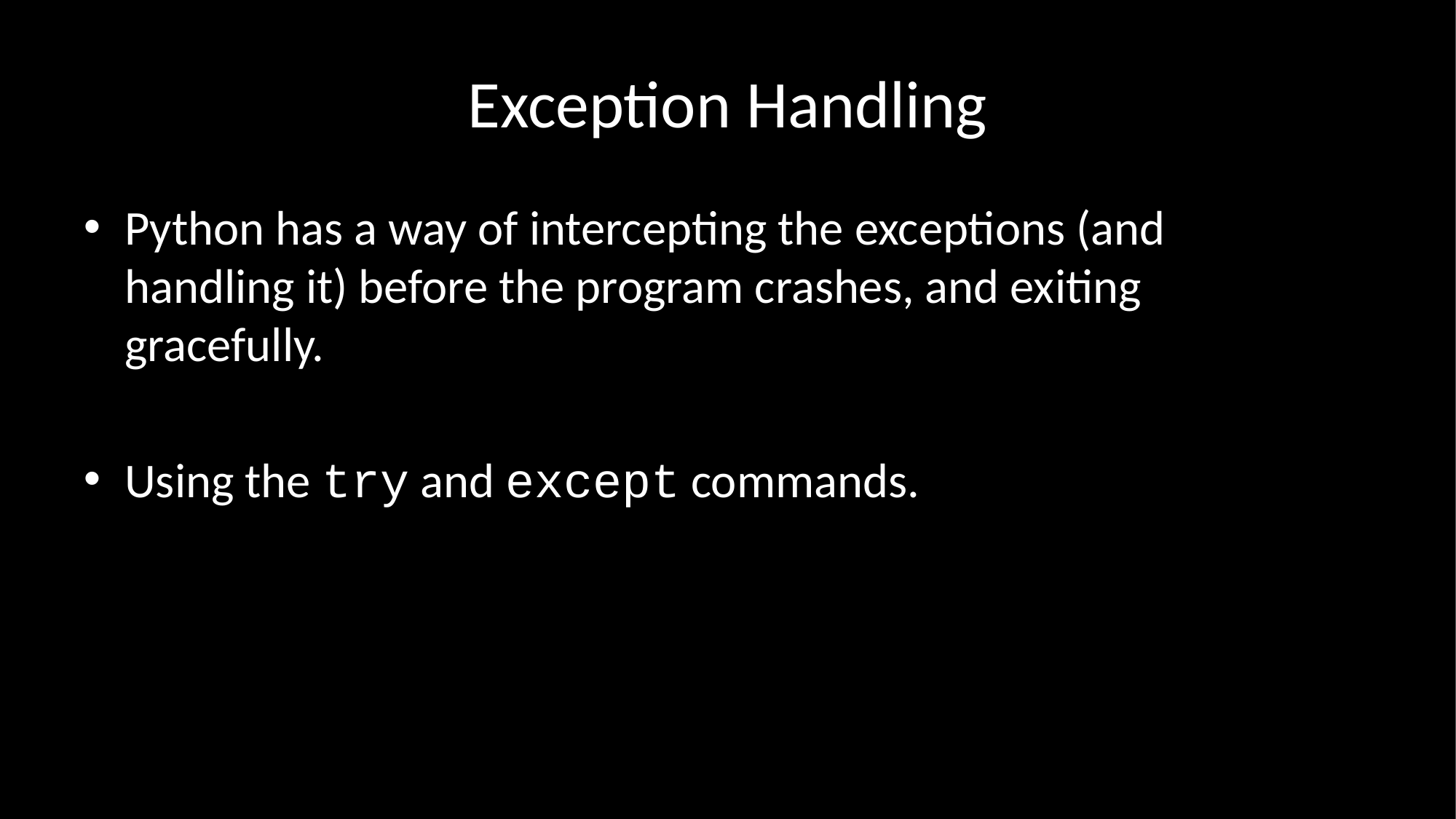

# Exception Handling
Python has a way of intercepting the exceptions (and handling it) before the program crashes, and exiting gracefully.

Using the try and except commands.